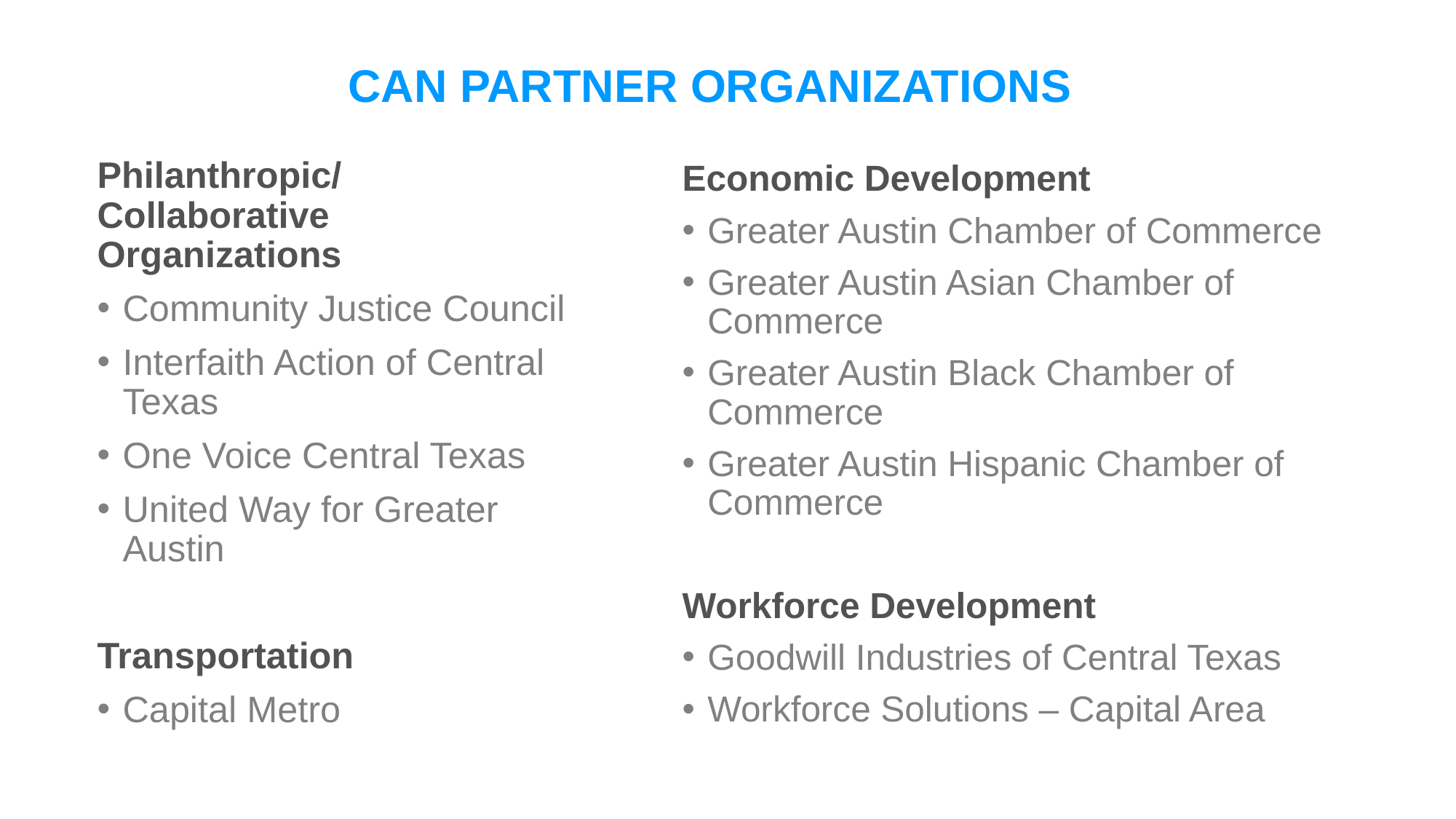

# CAN PARTNER ORGANIZATIONS
Philanthropic/Collaborative Organizations
Community Justice Council
Interfaith Action of Central Texas
One Voice Central Texas
United Way for Greater Austin

Transportation
Capital Metro
Economic Development
Greater Austin Chamber of Commerce
Greater Austin Asian Chamber of Commerce
Greater Austin Black Chamber of Commerce
Greater Austin Hispanic Chamber of Commerce

Workforce Development
Goodwill Industries of Central Texas
Workforce Solutions – Capital Area